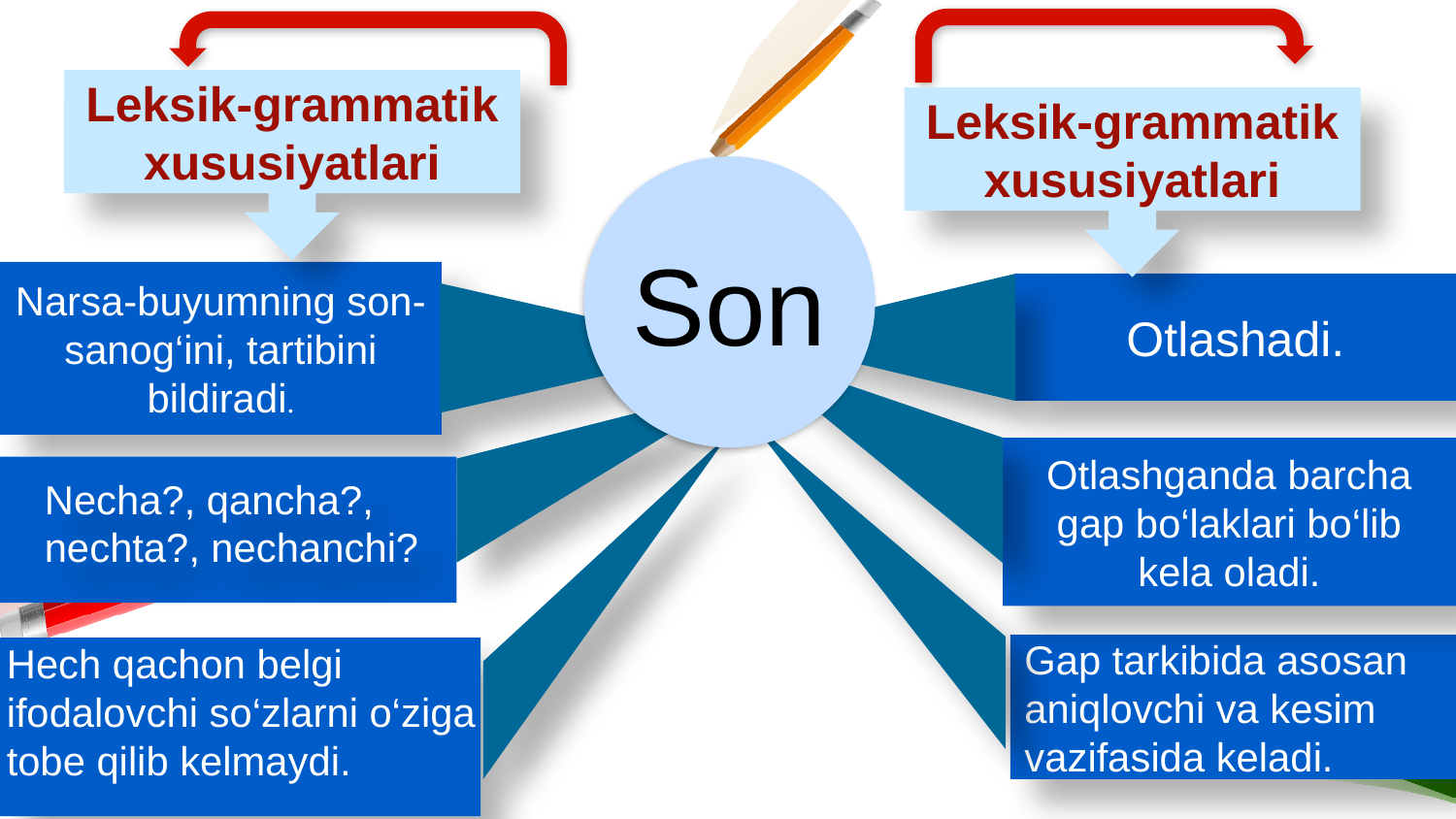

Leksik-grammatik xususiyatlari
Leksik-grammatik xususiyatlari
Son

Narsa-buyumning son-sanog‘ini, tartibini bildiradi.

Otlashadi.

Otlashganda barcha gap bo‘laklari bo‘lib kela oladi.

Gap tarkibida asosan aniqlovchi va kesim vazifasida keladi.

Nеcha?, qancha?, nеchta?, nеchanchi?
Hеch qachon bеlgi ifodalovchi so‘zlarni o‘ziga tobе qilib kеlmaydi.